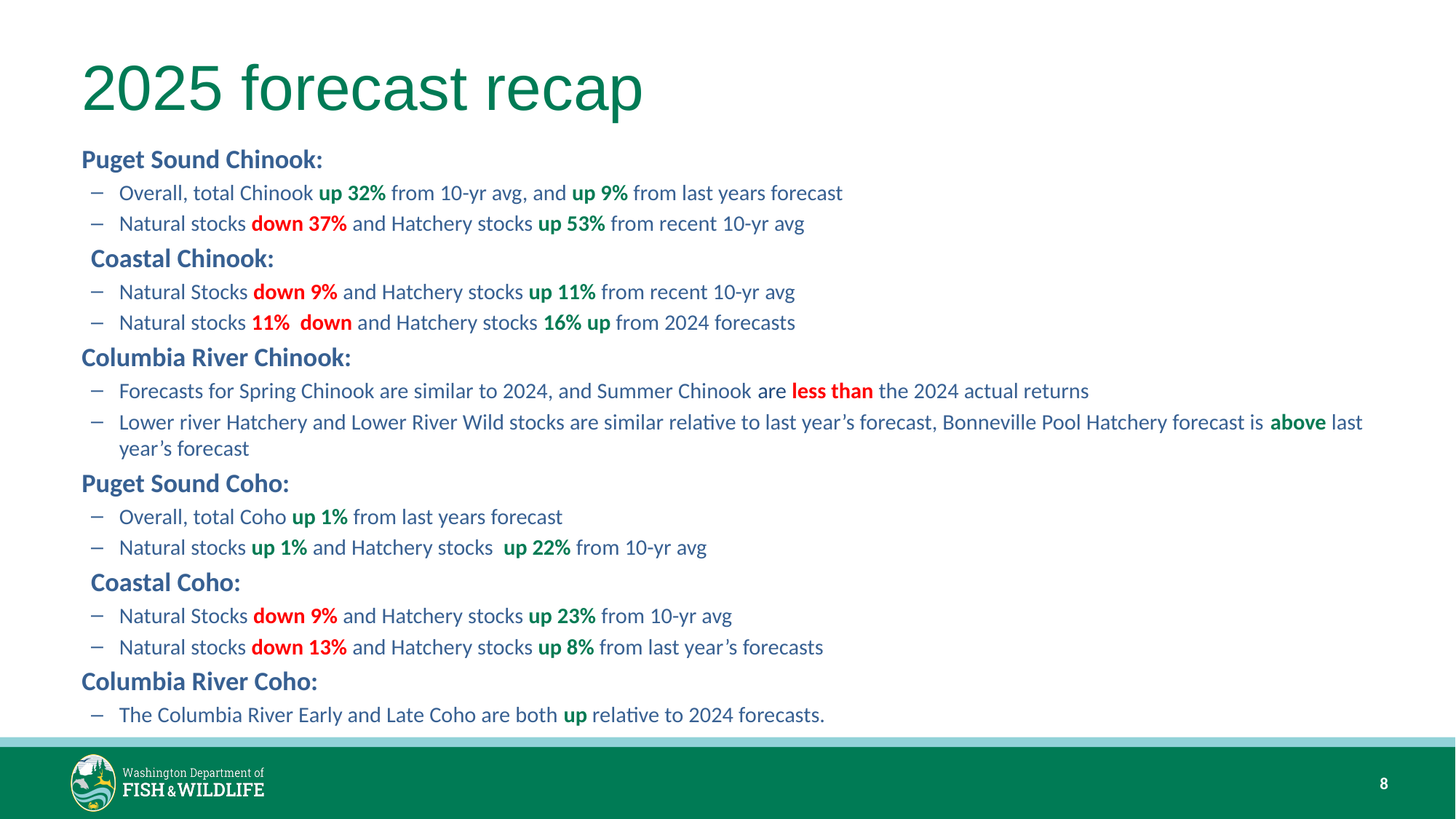

# 2025 forecast recap
Puget Sound Chinook:
Overall, total Chinook up 32% from 10-yr avg, and up 9% from last years forecast
Natural stocks down 37% and Hatchery stocks up 53% from recent 10-yr avg
Coastal Chinook:
Natural Stocks down 9% and Hatchery stocks up 11% from recent 10-yr avg
Natural stocks 11%  down and Hatchery stocks 16% up from 2024 forecasts
Columbia River Chinook:
Forecasts for Spring Chinook are similar to 2024, and Summer Chinook are less than the 2024 actual returns
Lower river Hatchery and Lower River Wild stocks are similar relative to last year’s forecast, Bonneville Pool Hatchery forecast is above last year’s forecast
Puget Sound Coho:
Overall, total Coho up 1% from last years forecast
Natural stocks up 1% and Hatchery stocks  up 22% from 10-yr avg
Coastal Coho:
Natural Stocks down 9% and Hatchery stocks up 23% from 10-yr avg
Natural stocks down 13% and Hatchery stocks up 8% from last year’s forecasts
Columbia River Coho:
The Columbia River Early and Late Coho are both up relative to 2024 forecasts.